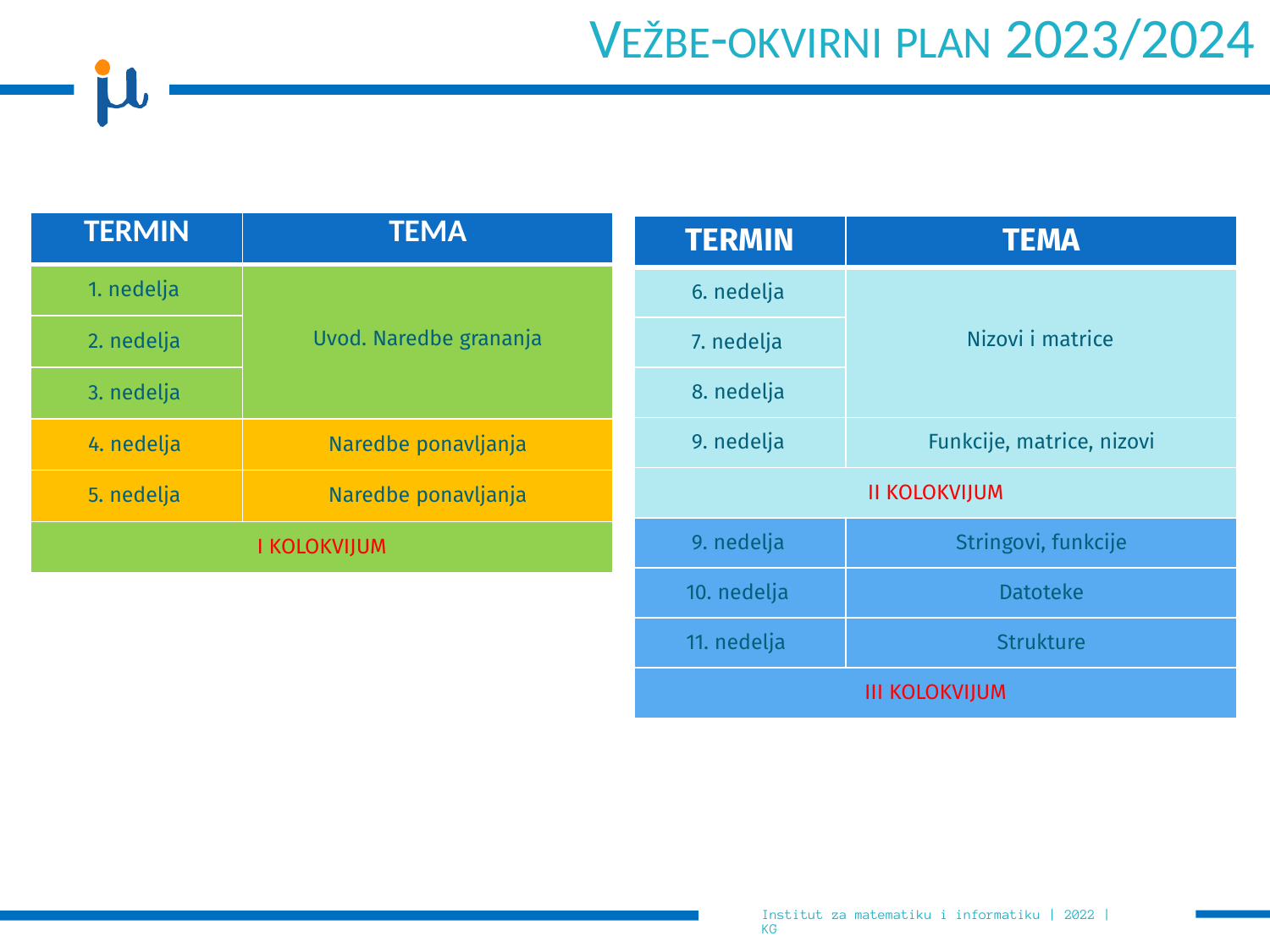

# VEŽBE-OKVIRNI PLAN 2023/2024
| TERMIN | TEMA |
| --- | --- |
| 1. nedelja | Uvod. Naredbe grananja |
| 2. nedelja |  |
| 3. nedelja |  |
| 4. nedelja | Naredbe ponavljanja |
| 5. nedelja | Naredbe ponavljanja |
| I KOLOKVIJUM |  |
| TERMIN | TEMA |
| --- | --- |
| 6. nedelja | Nizovi i matrice |
| 7. nedelja |  |
| 8. nedelja |  |
| 9. nedelja | Funkcije, matrice, nizovi |
| II KOLOKVIJUM |  |
| 9. nedelja | Stringovi, funkcije |
| 10. nedelja | Datoteke |
| 11. nedelja | Strukture |
| III KOLOKVIJUM |  |
Institut za matematiku i informatiku | 2022 | KG